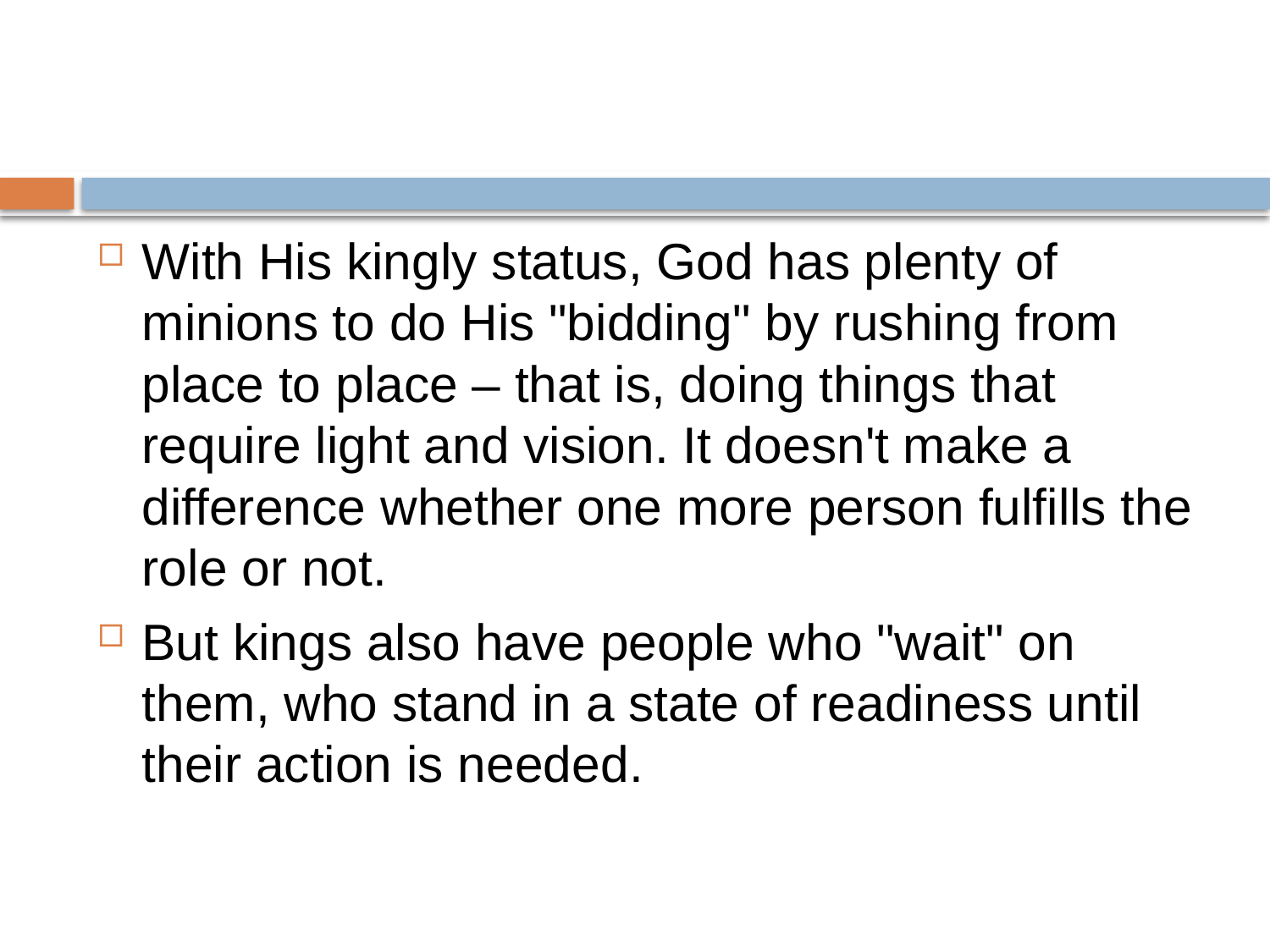

With His kingly status, God has plenty of minions to do His "bidding" by rushing from place to place – that is, doing things that require light and vision. It doesn't make a difference whether one more person fulfills the role or not.
But kings also have people who "wait" on them, who stand in a state of readiness until their action is needed.